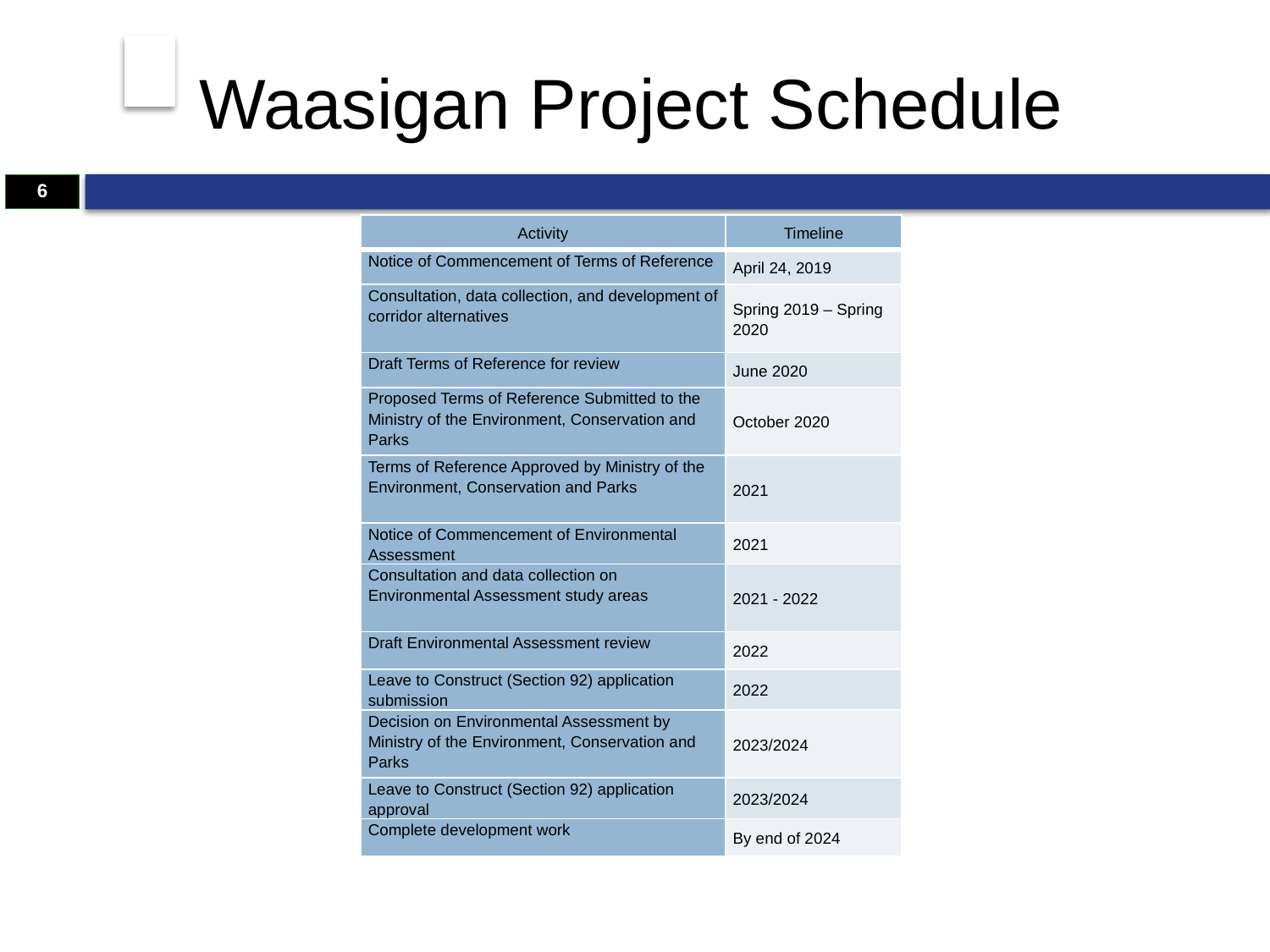

# Waasigan Project Schedule
6
| Activity | Timeline |
| --- | --- |
| Notice of Commencement of Terms of Reference | April 24, 2019 |
| Consultation, data collection, and development of corridor alternatives | Spring 2019 – Spring 2020 |
| Draft Terms of Reference for review | June 2020 |
| Proposed Terms of Reference Submitted to the Ministry of the Environment, Conservation and Parks | October 2020 |
| Terms of Reference Approved by Ministry of the Environment, Conservation and Parks | 2021 |
| Notice of Commencement of Environmental Assessment | 2021 |
| Consultation and data collection on Environmental Assessment study areas | 2021 - 2022 |
| Draft Environmental Assessment review | 2022 |
| Leave to Construct (Section 92) application submission | 2022 |
| Decision on Environmental Assessment by Ministry of the Environment, Conservation and Parks | 2023/2024 |
| Leave to Construct (Section 92) application approval | 2023/2024 |
| Complete development work | By end of 2024 |